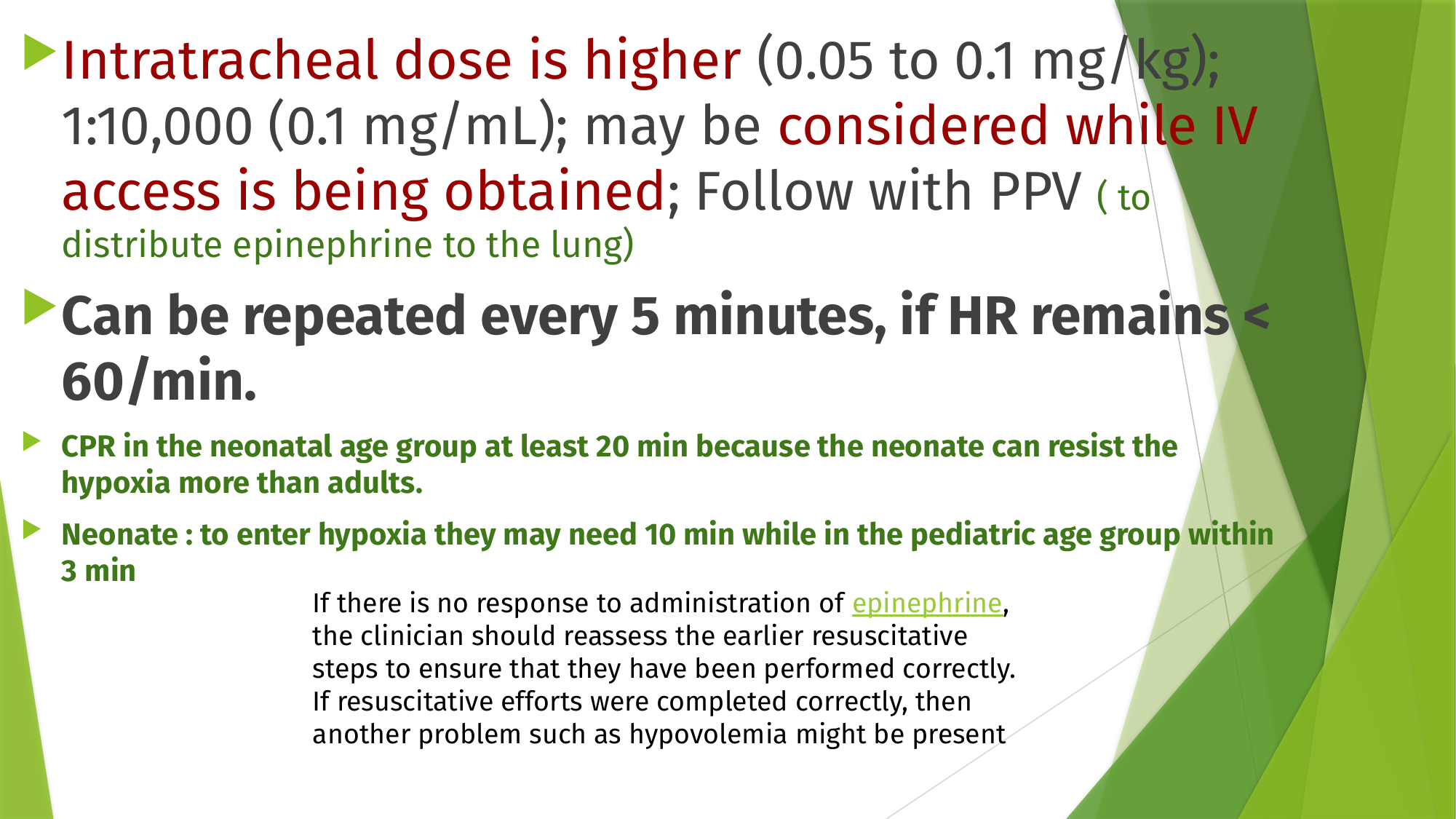

Intratracheal dose is higher (0.05 to 0.1 mg/kg); 1:10,000 (0.1 mg/mL); may be considered while IV access is being obtained; Follow with PPV ( to  distribute epinephrine to the lung)
Can be repeated every 5 minutes, if HR remains < 60/min.
CPR in the neonatal age group at least 20 min because the neonate can resist the hypoxia more than adults.
Neonate : to enter hypoxia they may need 10 min while in the pediatric age group within 3 min

If there is no response to administration of epinephrine, the clinician should reassess the earlier resuscitative steps to ensure that they have been performed correctly. If resuscitative efforts were completed correctly, then another problem such as hypovolemia might be present